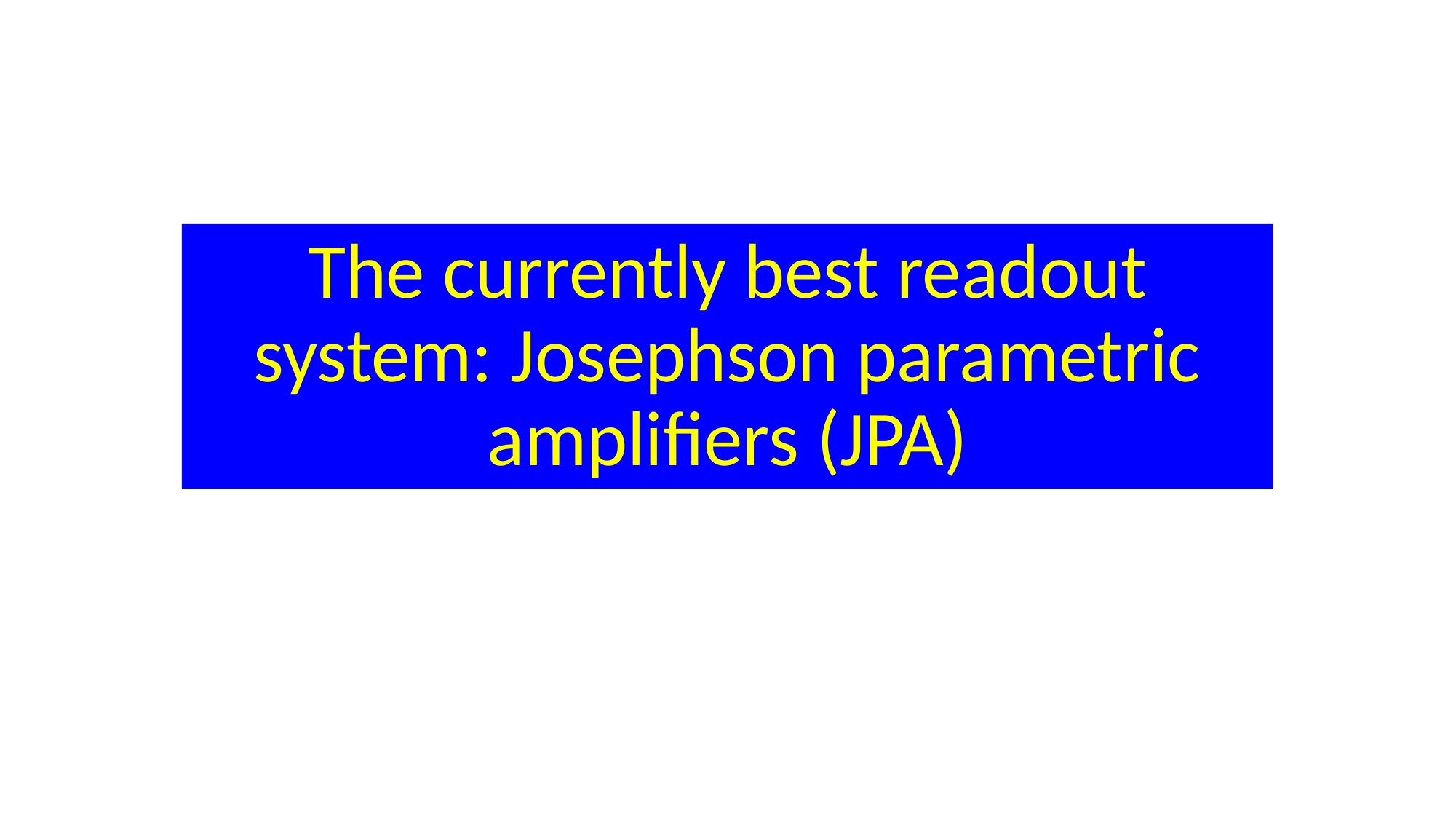

# The currently best readout system: Josephson parametric amplifiers (JPA)